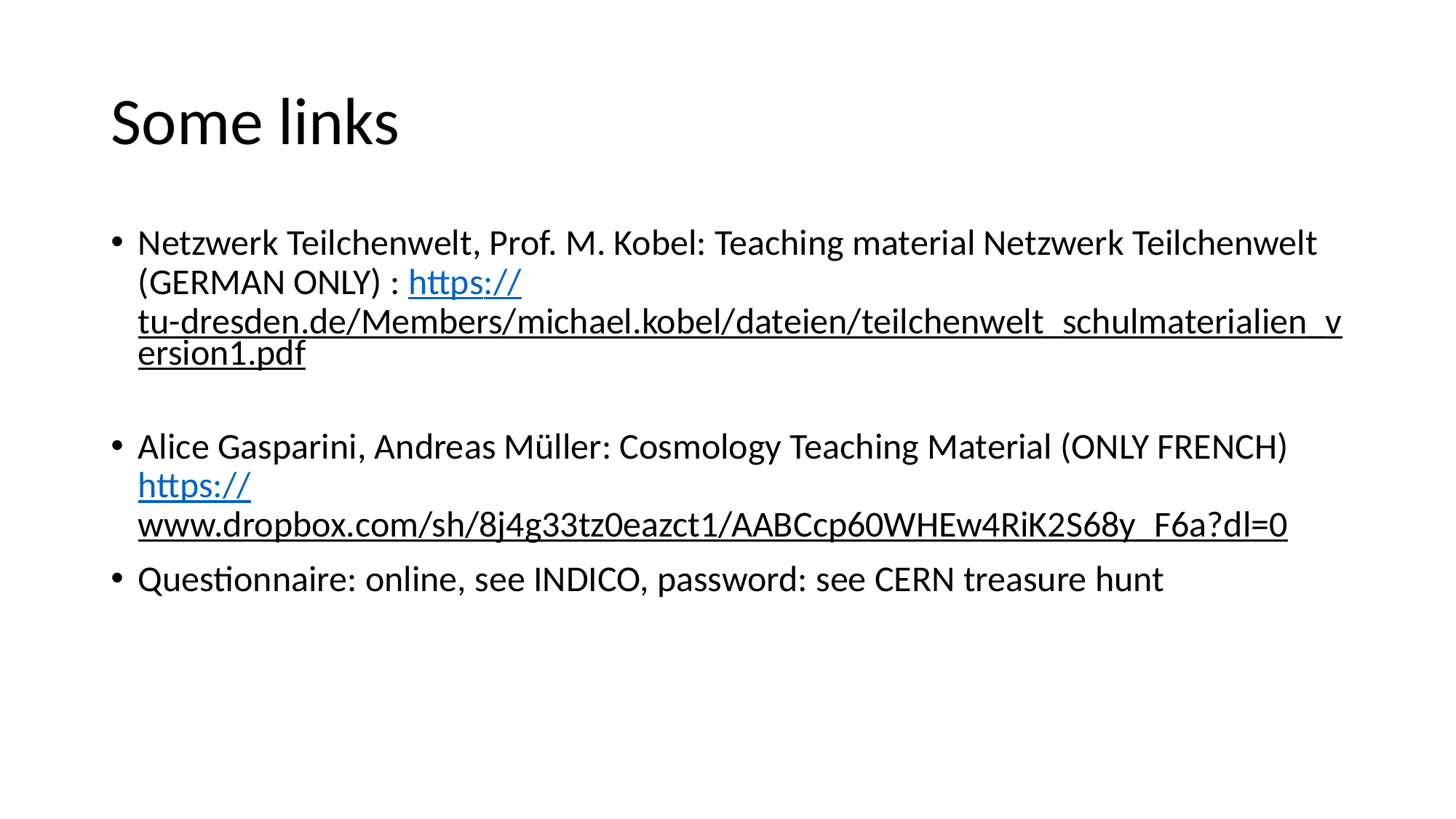

# Some links
Netzwerk Teilchenwelt, Prof. M. Kobel: Teaching material Netzwerk Teilchenwelt (GERMAN ONLY) : https://tu-dresden.de/Members/michael.kobel/dateien/teilchenwelt_schulmaterialien_version1.pdf
Alice Gasparini, Andreas Müller: Cosmology Teaching Material (ONLY FRENCH) https://www.dropbox.com/sh/8j4g33tz0eazct1/AABCcp60WHEw4RiK2S68y_F6a?dl=0
Questionnaire: online, see INDICO, password: see CERN treasure hunt